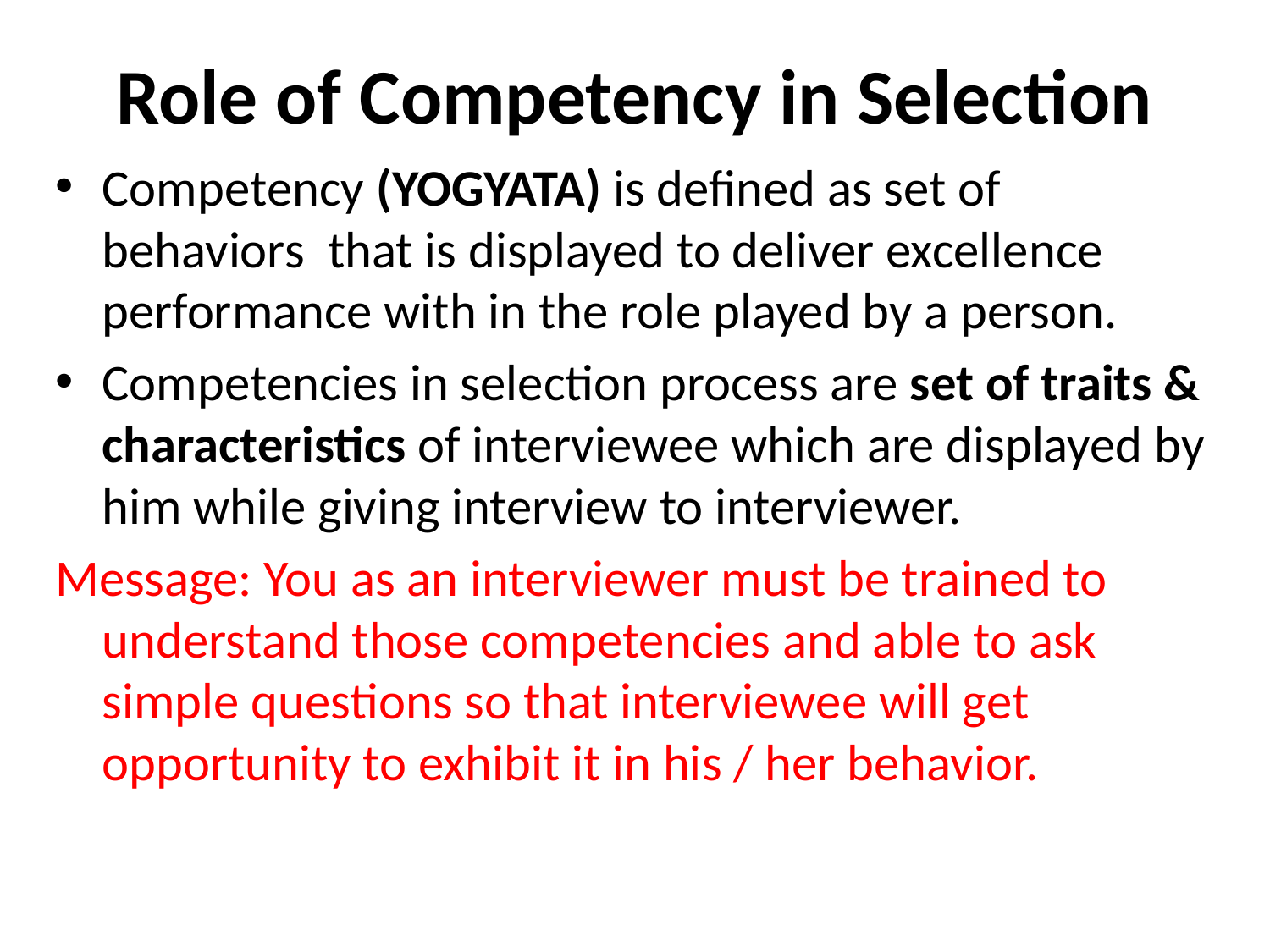

# Role of Competency in Selection
Competency (YOGYATA) is defined as set of behaviors  that is displayed to deliver excellence performance with in the role played by a person.
Competencies in selection process are set of traits & characteristics of interviewee which are displayed by him while giving interview to interviewer.
Message: You as an interviewer must be trained to understand those competencies and able to ask simple questions so that interviewee will get opportunity to exhibit it in his / her behavior.